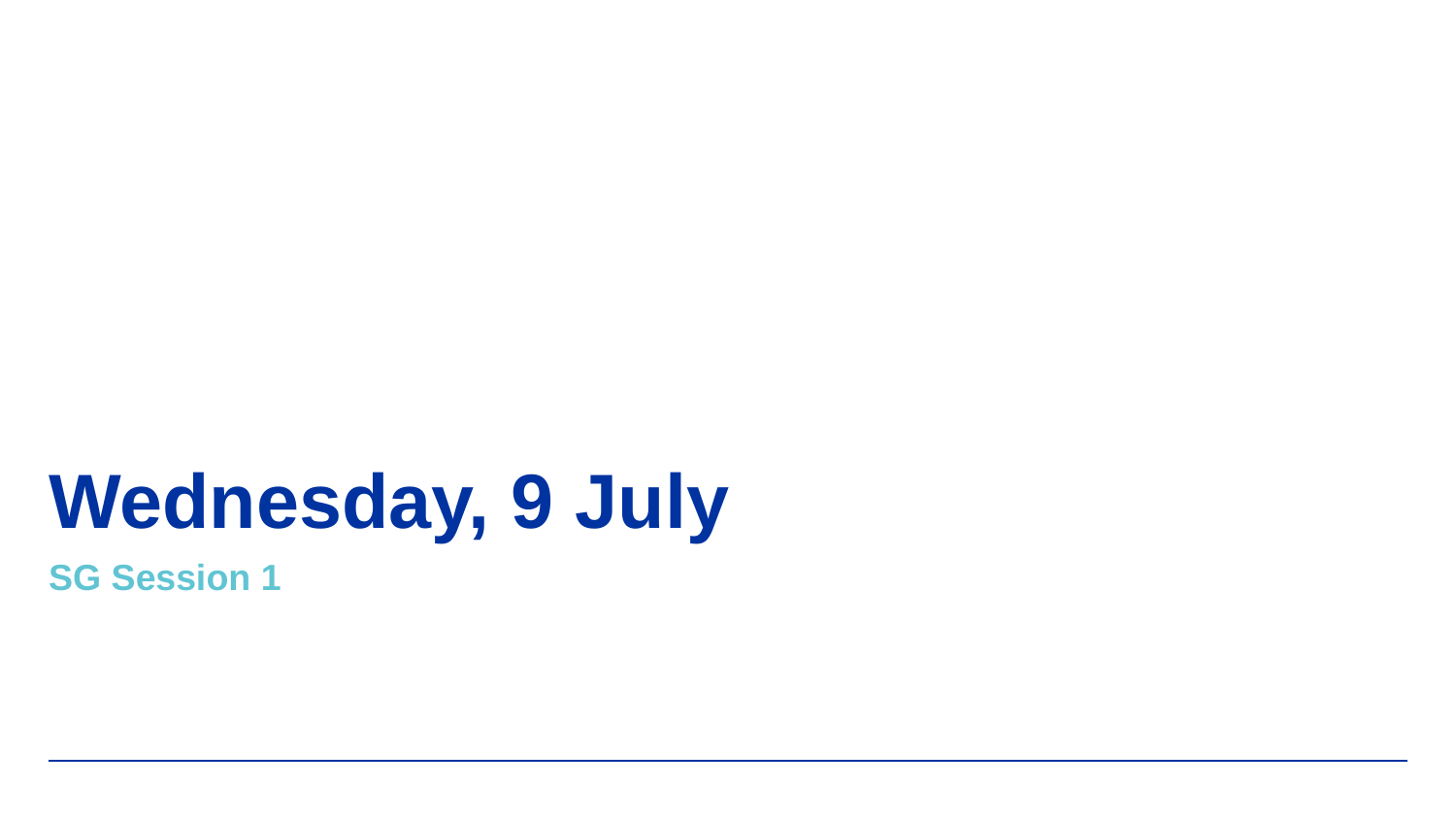

# Wednesday, 9 July
SG Session 1